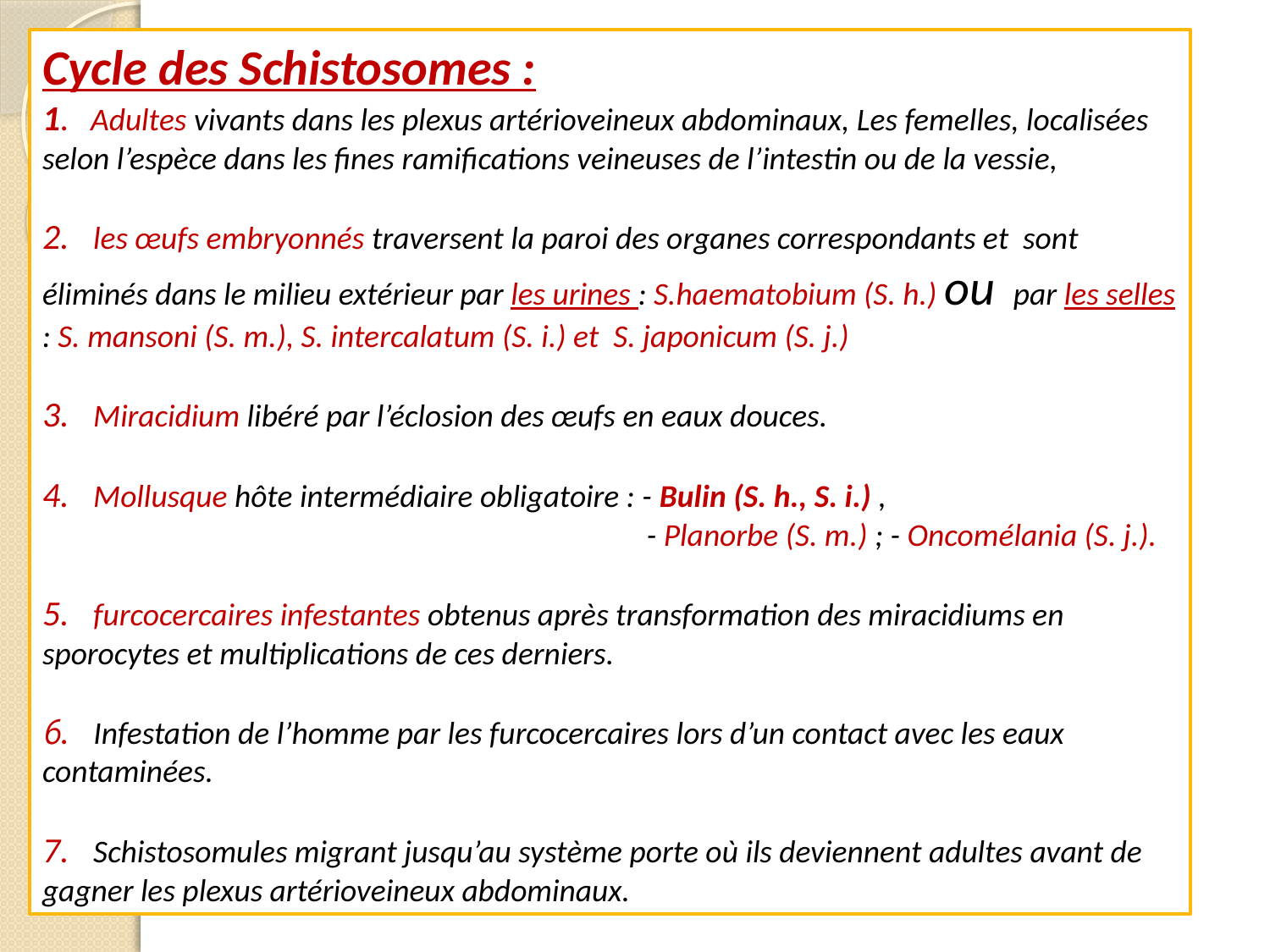

Cycle des Schistosomes :
1.   Adultes vivants dans les plexus artérioveineux abdominaux, Les femelles, localisées selon l’espèce dans les fines ramifications veineuses de l’intestin ou de la vessie,

2.   les œufs embryonnés traversent la paroi des organes correspondants et  sont éliminés dans le milieu extérieur par les urines : S.haematobium (S. h.) ou  par les selles : S. mansoni (S. m.), S. intercalatum (S. i.) et  S. japonicum (S. j.)

3.   Miracidium libéré par l’éclosion des œufs en eaux douces.

4.   Mollusque hôte intermédiaire obligatoire : - Bulin (S. h., S. i.) ,
                                                                                    - Planorbe (S. m.) ; - Oncomélania (S. j.).

5.   furcocercaires infestantes obtenus après transformation des miracidiums en sporocytes et multiplications de ces derniers.

6.   Infestation de l’homme par les furcocercaires lors d’un contact avec les eaux contaminées.

7.   Schistosomules migrant jusqu’au système porte où ils deviennent adultes avant de gagner les plexus artérioveineux abdominaux.